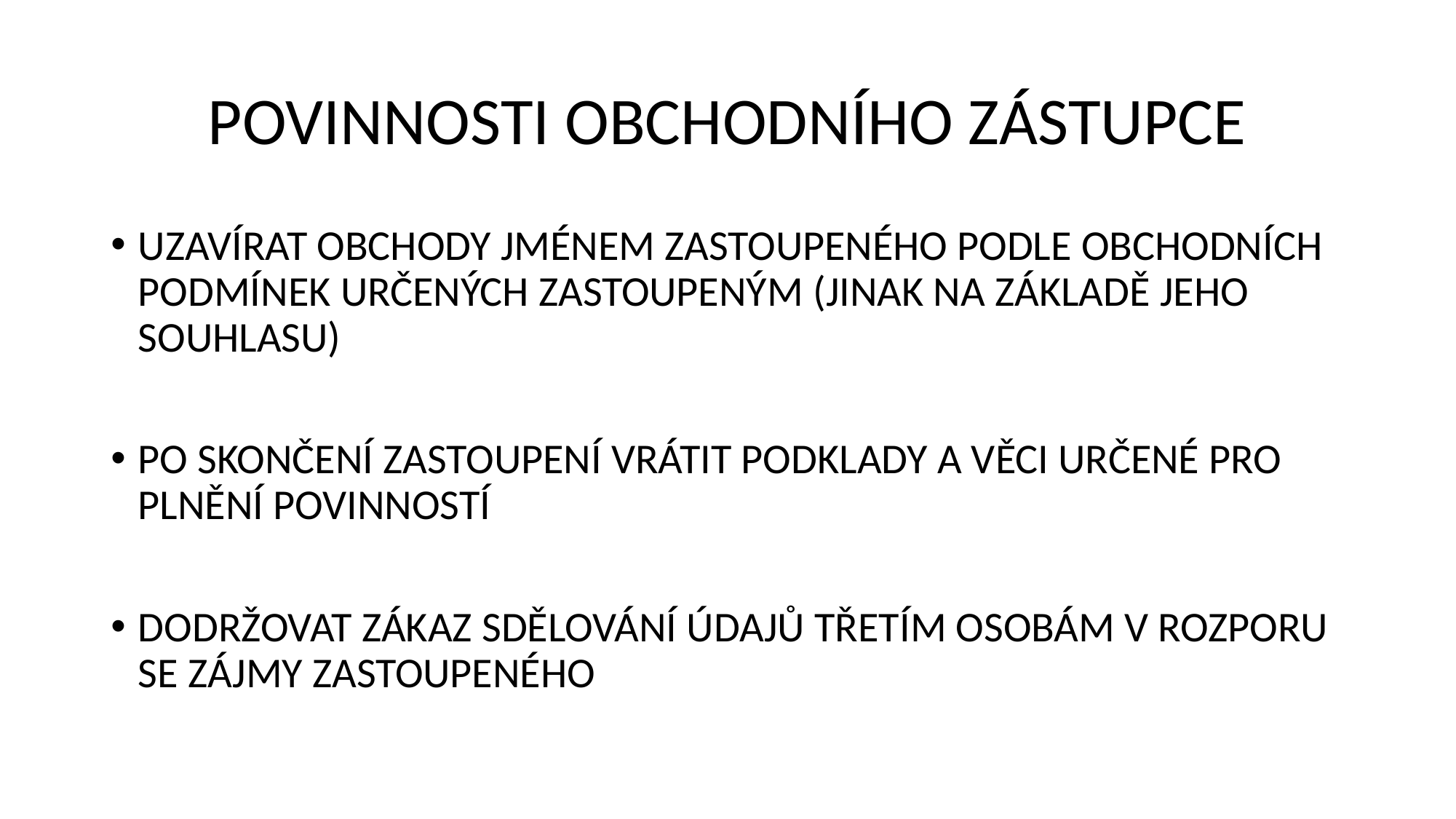

# POVINNOSTI OBCHODNÍHO ZÁSTUPCE
UZAVÍRAT OBCHODY JMÉNEM ZASTOUPENÉHO PODLE OBCHODNÍCH PODMÍNEK URČENÝCH ZASTOUPENÝM (JINAK NA ZÁKLADĚ JEHO SOUHLASU)

PO SKONČENÍ ZASTOUPENÍ VRÁTIT PODKLADY A VĚCI URČENÉ PRO PLNĚNÍ POVINNOSTÍ

DODRŽOVAT ZÁKAZ SDĚLOVÁNÍ ÚDAJŮ TŘETÍM OSOBÁM V ROZPORU SE ZÁJMY ZASTOUPENÉHO